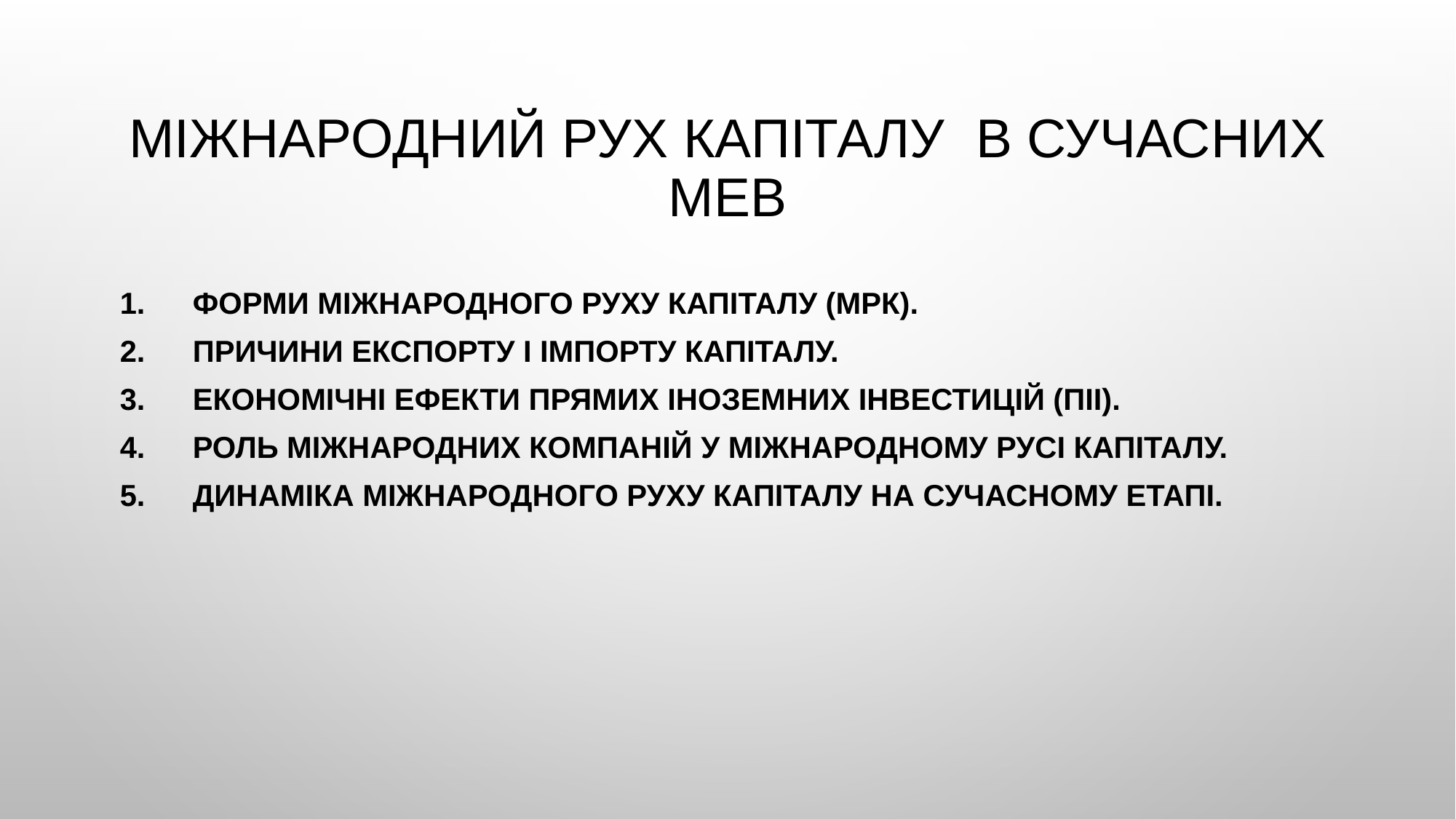

# Міжнародний рух капіталу  в сучасних МЕВ
Форми міжнародного руху капіталу (МРК).
Причини експорту і імпорту капіталу.
Економічні ефекти прямих іноземних інвестицій (ПІІ).
Роль міжнародних компаній у міжнародному русі капіталу.
Динаміка міжнародного руху капіталу на сучасному етапі.